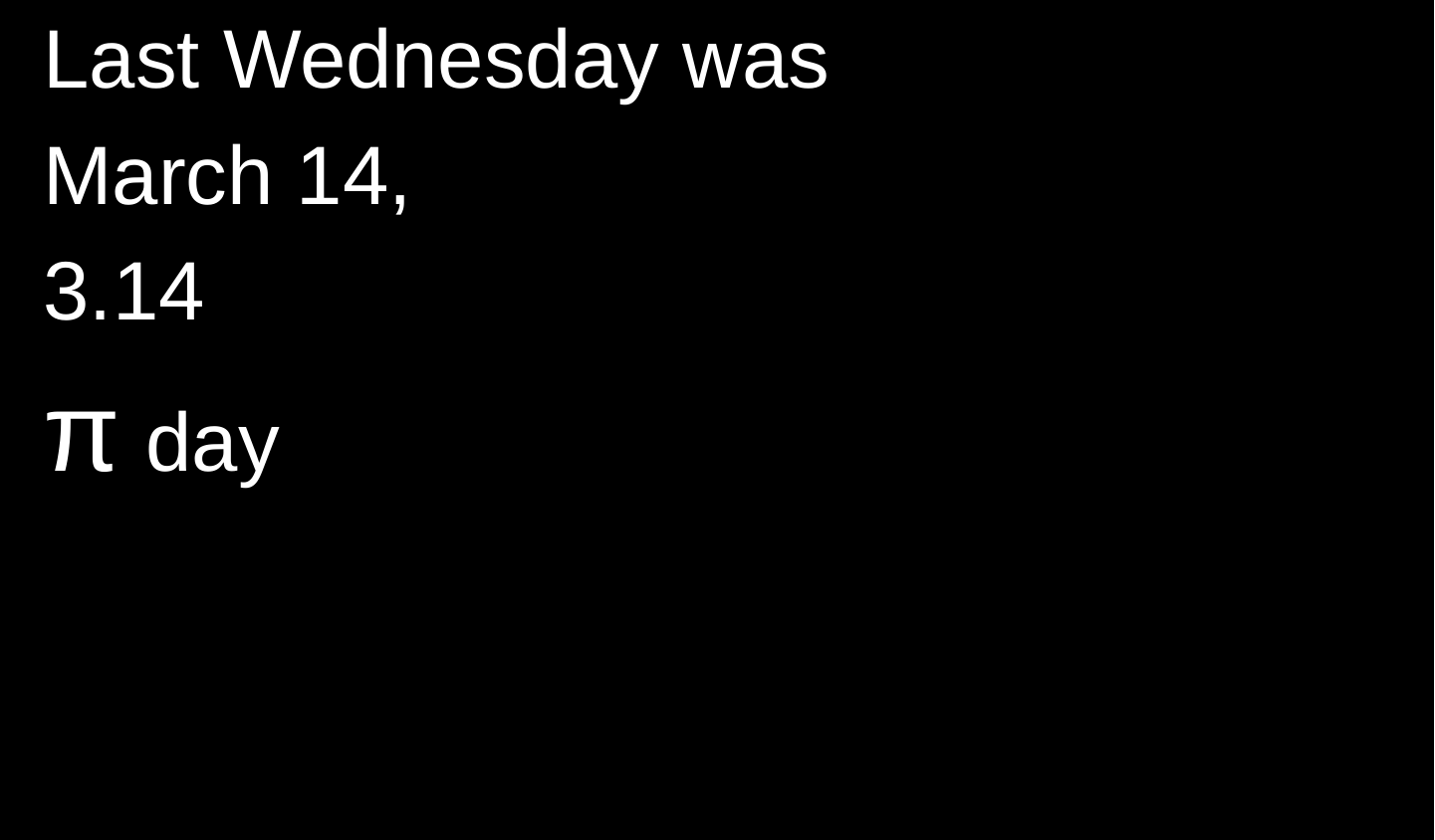

Last Wednesday was
March 14,
3.14
π day